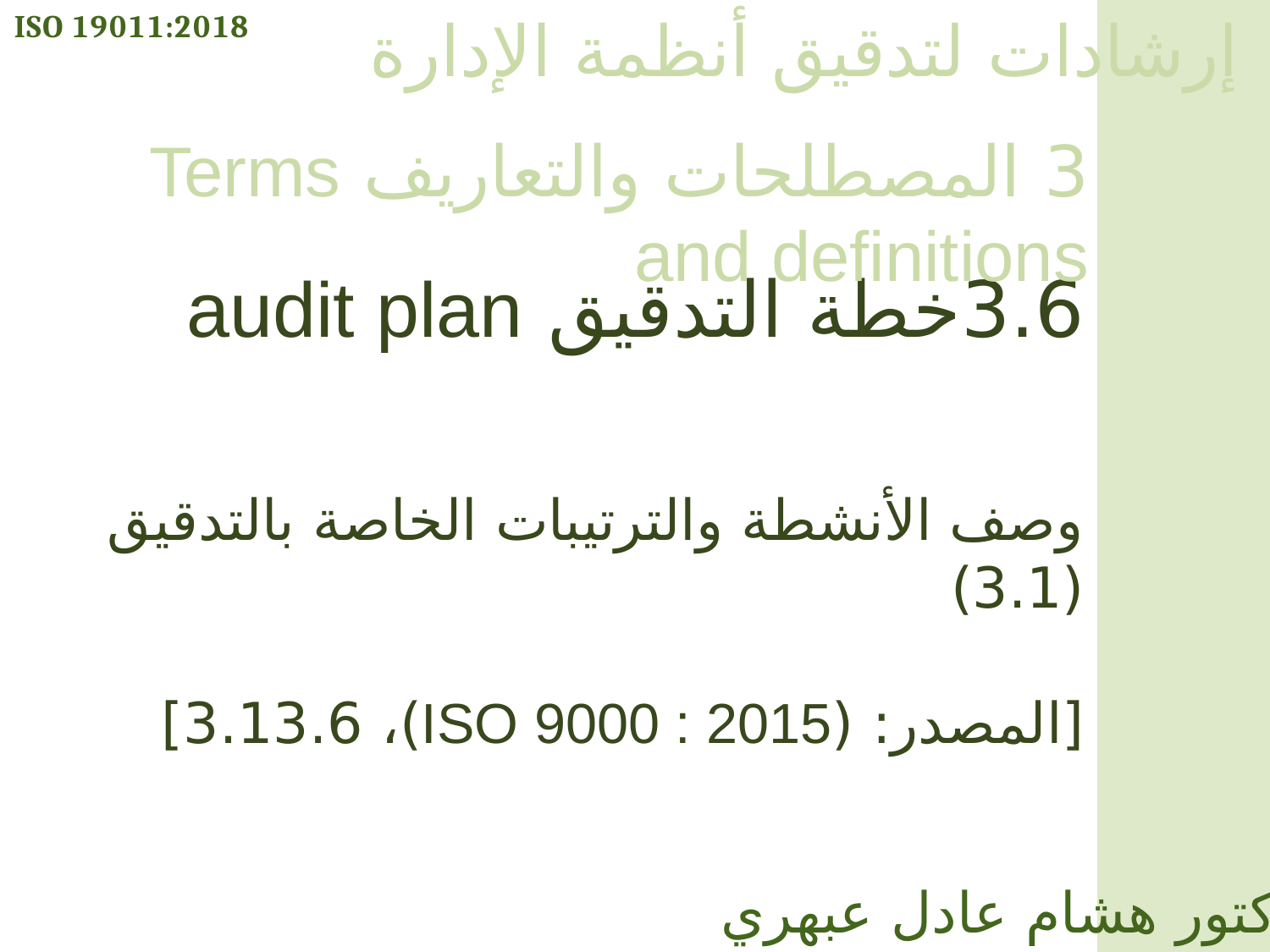

ISO 19011:2018
إرشادات لتدقيق أنظمة الإدارة

3 المصطلحات والتعاريف Terms and definitions
3.6خطة التدقيق audit plan

وصف الأنشطة والترتيبات الخاصة بالتدقيق (3.1)

[المصدر: (ISO 9000 : 2015)، 3.13.6]
الدكتور هشام عادل عبهري